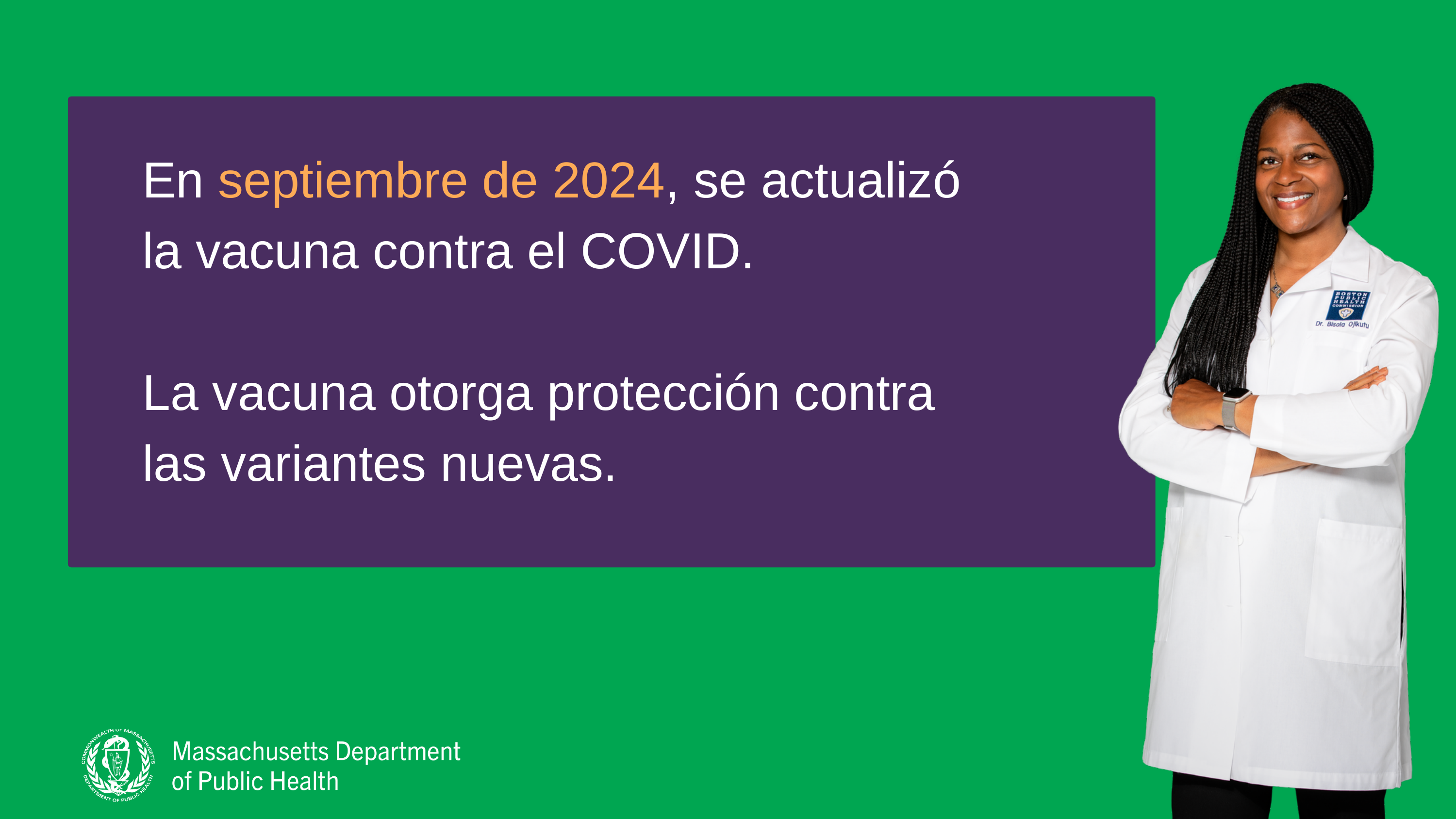

En septiembre de 2024, se actualizó
     la vacuna contra el COVID.

     La vacuna otorga protección contra
     las variantes nuevas.